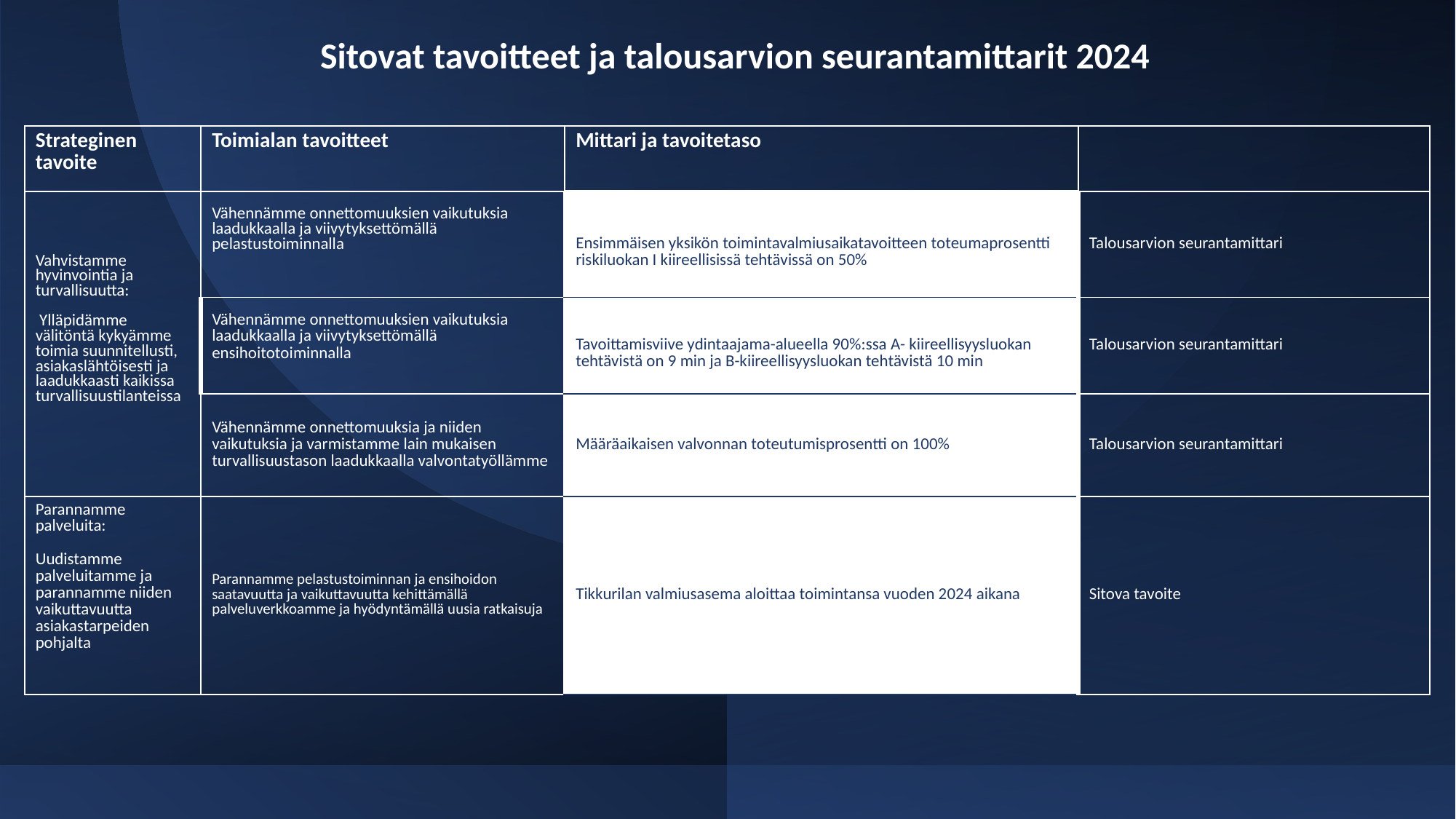

Sitovat tavoitteet ja talousarvion seurantamittarit 2024
| Strateginen tavoite | Toimialan tavoitteet | Mittari ja tavoitetaso |  |
| --- | --- | --- | --- |
| Vahvistamme hyvinvointia ja turvallisuutta: Ylläpidämme välitöntä kykyämme toimia suunnitellusti, asiakaslähtöisesti ja laadukkaasti kaikissa turvallisuustilanteissa | Vähennämme onnettomuuksien vaikutuksia laadukkaalla ja viivytyksettömällä pelastustoiminnalla | Ensimmäisen yksikön toimintavalmiusaikatavoitteen toteumaprosentti riskiluokan I kiireellisissä tehtävissä on 50% | Talousarvion seurantamittari |
|  | Vähennämme onnettomuuksien vaikutuksia laadukkaalla ja viivytyksettömällä ensihoitotoiminnalla | Tavoittamisviive ydintaajama-alueella 90%:ssa A- kiireellisyysluokan tehtävistä on 9 min ja B-kiireellisyysluokan tehtävistä 10 min | Talousarvion seurantamittari |
|  | Vähennämme onnettomuuksia ja niiden vaikutuksia ja varmistamme lain mukaisen turvallisuustason laadukkaalla valvontatyöllämme | Määräaikaisen valvonnan toteutumisprosentti on 100% | Talousarvion seurantamittari |
| Parannamme palveluita: Uudistamme palveluitamme ja parannamme niiden vaikuttavuutta asiakastarpeiden pohjalta | Parannamme pelastustoiminnan ja ensihoidon saatavuutta ja vaikuttavuutta kehittämällä palveluverkkoamme ja hyödyntämällä uusia ratkaisuja | Tikkurilan valmiusasema aloittaa toimintansa vuoden 2024 aikana | Sitova tavoite |